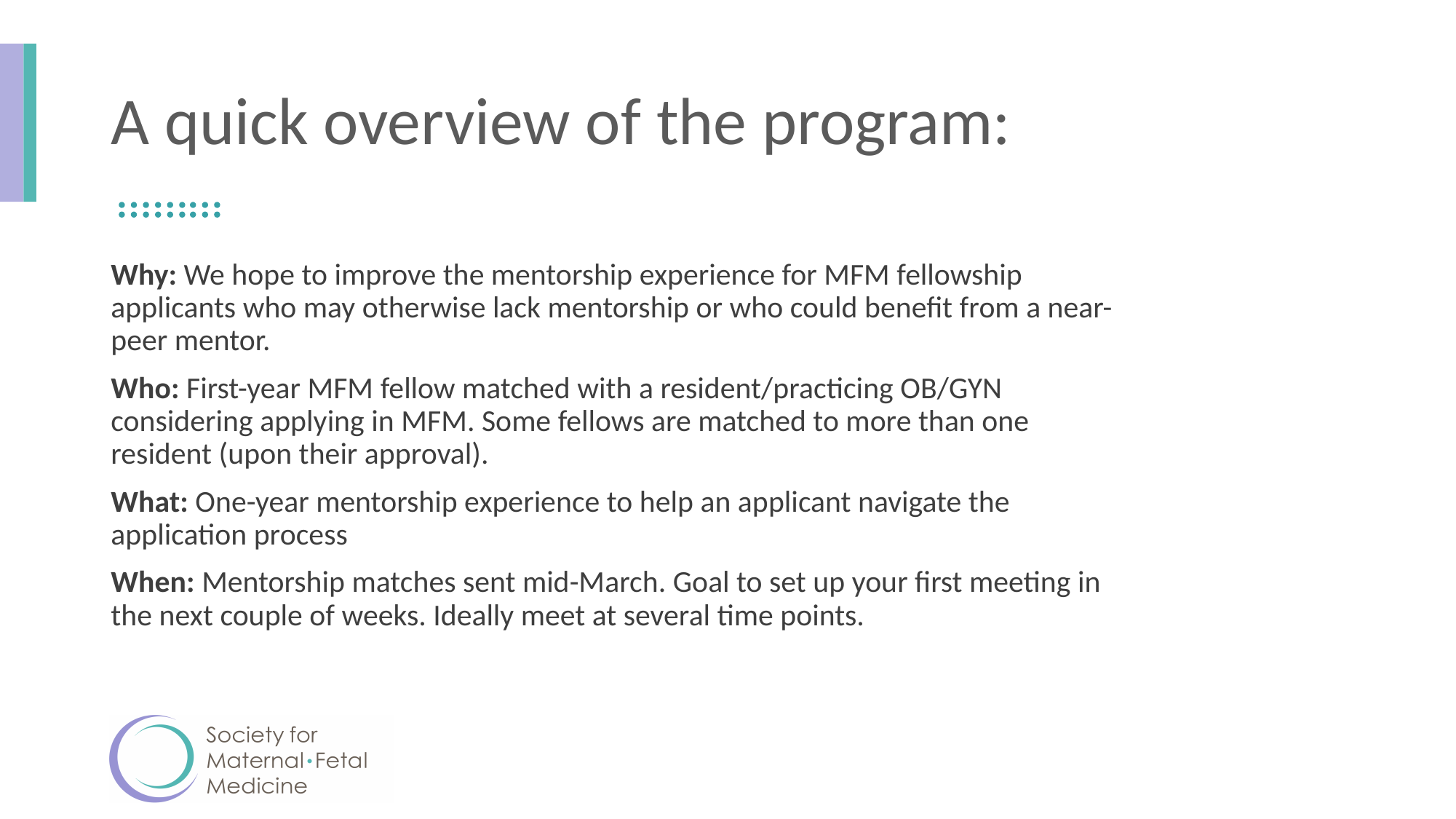

# A quick overview of the program:
Why: We hope to improve the mentorship experience for MFM fellowship applicants who may otherwise lack mentorship or who could benefit from a near-peer mentor.
Who: First-year MFM fellow matched with a resident/practicing OB/GYN considering applying in MFM. Some fellows are matched to more than one resident (upon their approval).
What: One-year mentorship experience to help an applicant navigate the application process
When: Mentorship matches sent mid-March. Goal to set up your first meeting in the next couple of weeks. Ideally meet at several time points.